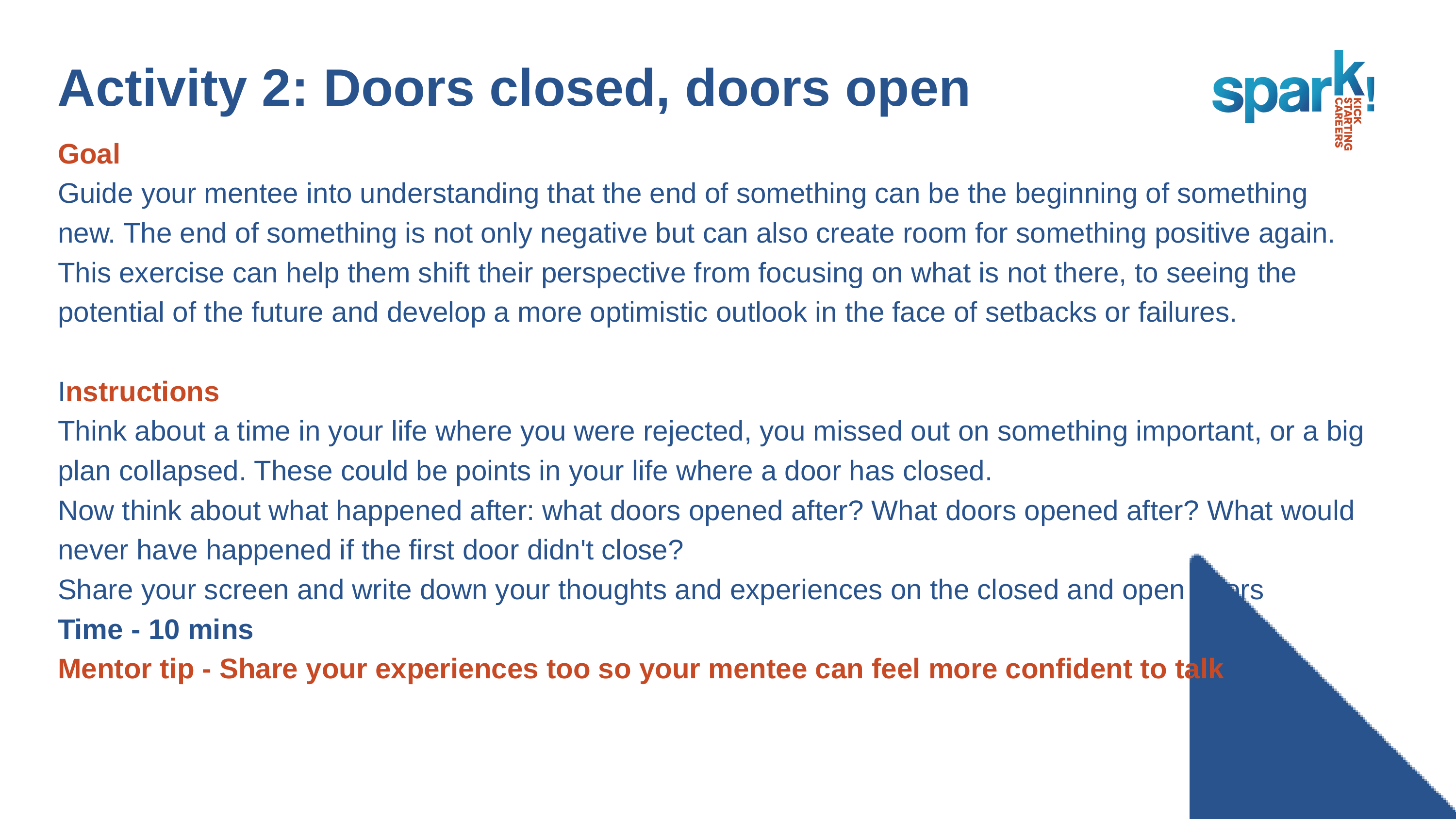

Activity 2: Doors closed, doors open

Goal
Guide your mentee into understanding that the end of something can be the beginning of something new. The end of something is not only negative but can also create room for something positive again. This exercise can help them shift their perspective from focusing on what is not there, to seeing the potential of the future and develop a more optimistic outlook in the face of setbacks or failures.

Instructions
Think about a time in your life where you were rejected, you missed out on something important, or a big plan collapsed. These could be points in your life where a door has closed.
Now think about what happened after: what doors opened after? What doors opened after? What would never have happened if the first door didn't close?
Share your screen and write down your thoughts and experiences on the closed and open doors
Time - 10 mins
Mentor tip - Share your experiences too so your mentee can feel more confident to talk